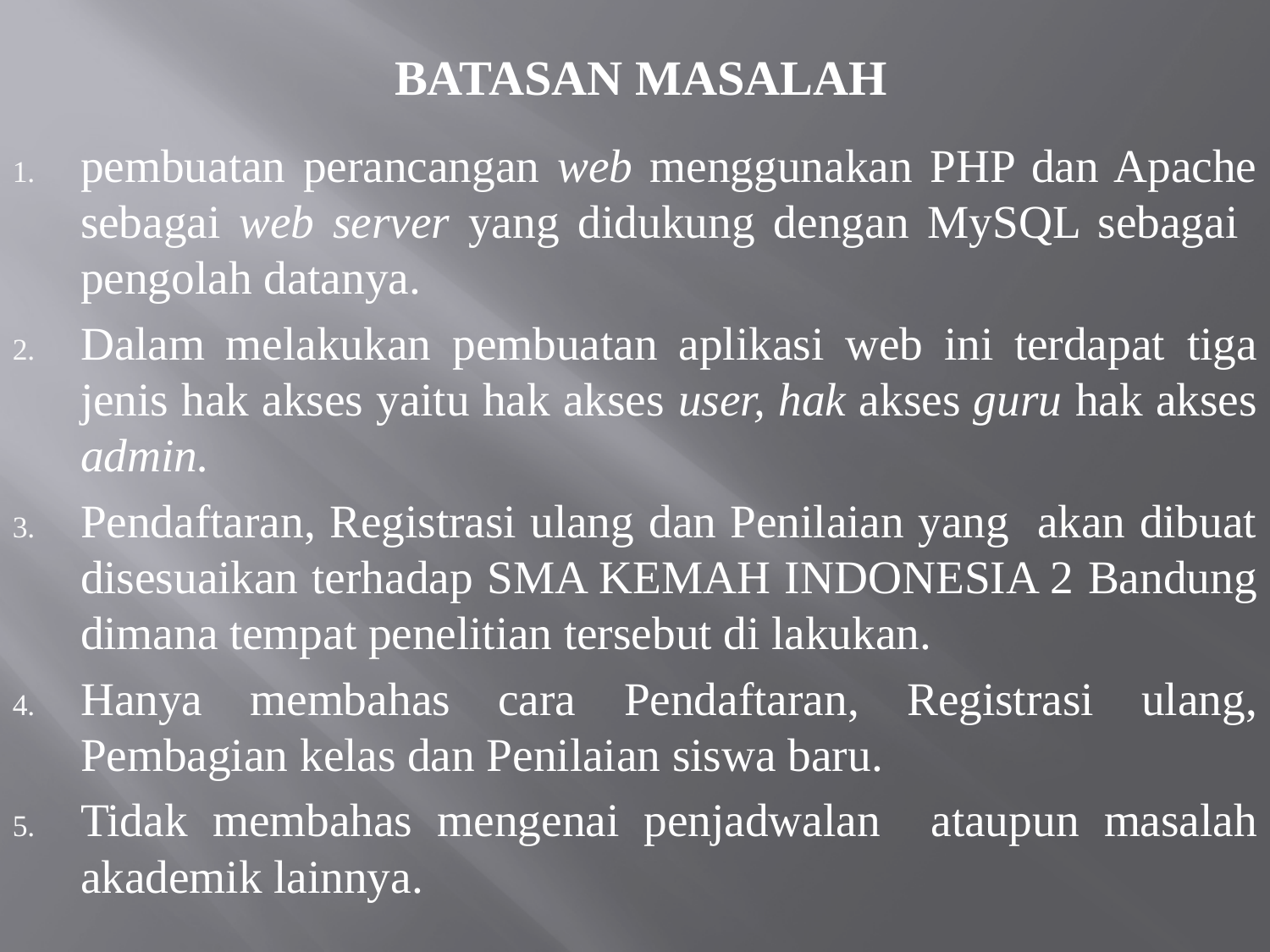

# Batasan Masalah
pembuatan perancangan web menggunakan PHP dan Apache sebagai web server yang didukung dengan MySQL sebagai  pengolah datanya.
Dalam melakukan pembuatan aplikasi web ini terdapat tiga jenis hak akses yaitu hak akses user, hak akses guru hak akses admin.
Pendaftaran, Registrasi ulang dan Penilaian yang  akan dibuat disesuaikan terhadap SMA KEMAH INDONESIA 2 Bandung dimana tempat penelitian tersebut di lakukan.
Hanya membahas cara Pendaftaran, Registrasi ulang, Pembagian kelas dan Penilaian siswa baru.
Tidak membahas mengenai penjadwalan  ataupun masalah akademik lainnya.